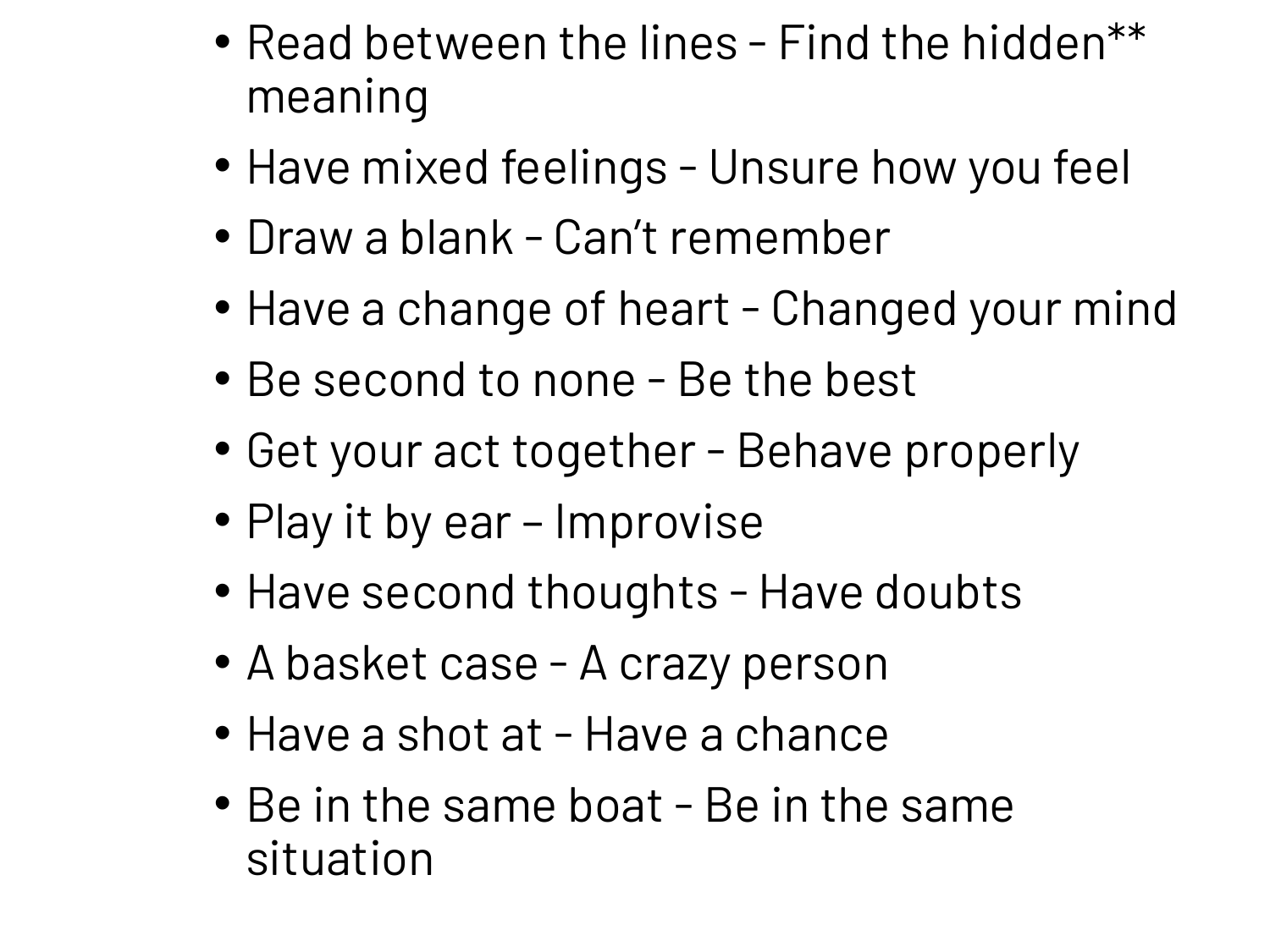

Read between the lines - Find the hidden** meaning
Have mixed feelings - Unsure how you feel
Draw a blank - Can’t remember
Have a change of heart - Changed your mind
Be second to none - Be the best
Get your act together - Behave properly
Play it by ear – Improvise
Have second thoughts - Have doubts
A basket case - A crazy person
Have a shot at - Have a chance
Be in the same boat - Be in the same situation